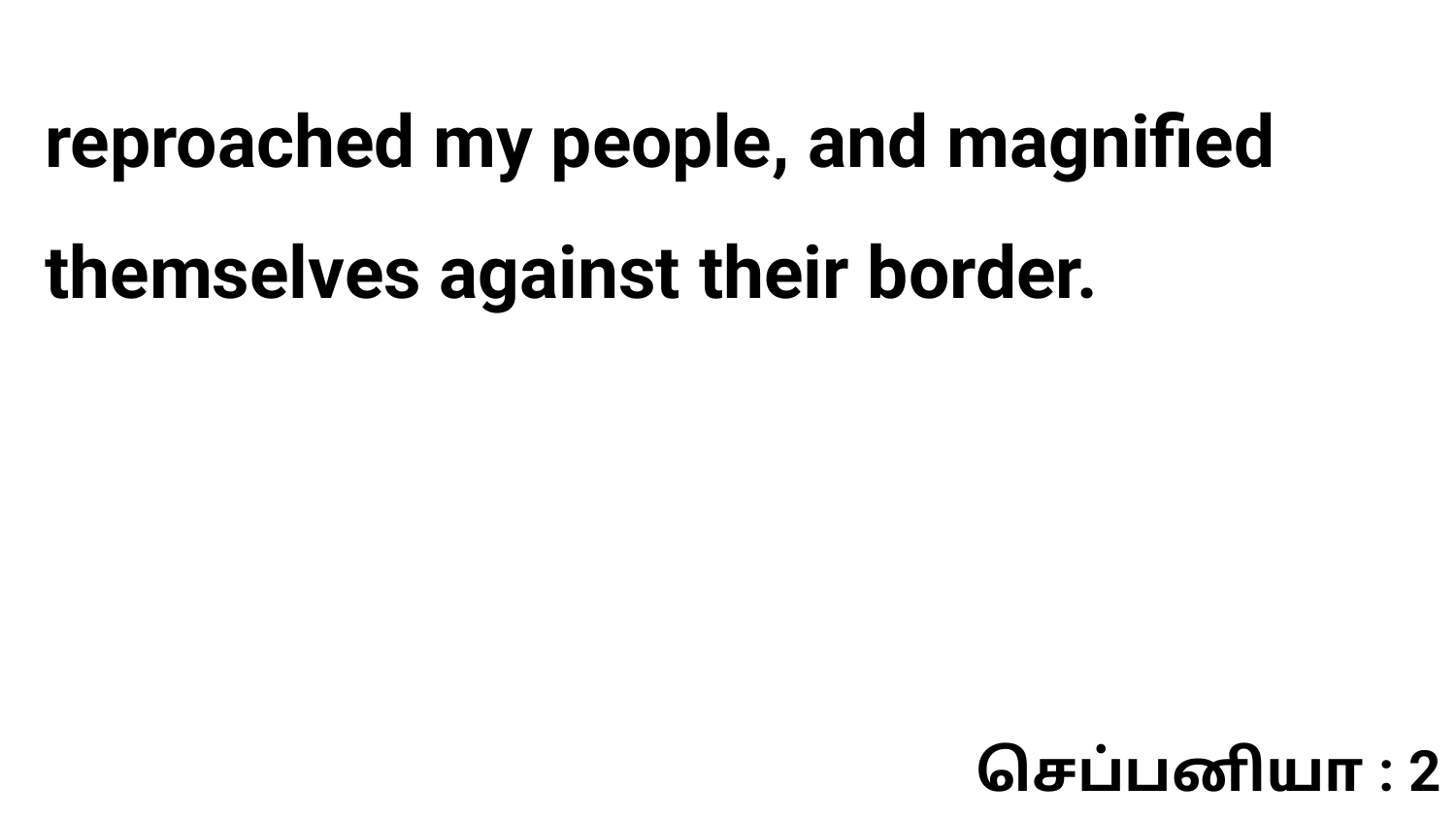

reproached my people, and magnified themselves against their border.
செப்பனியா : 2